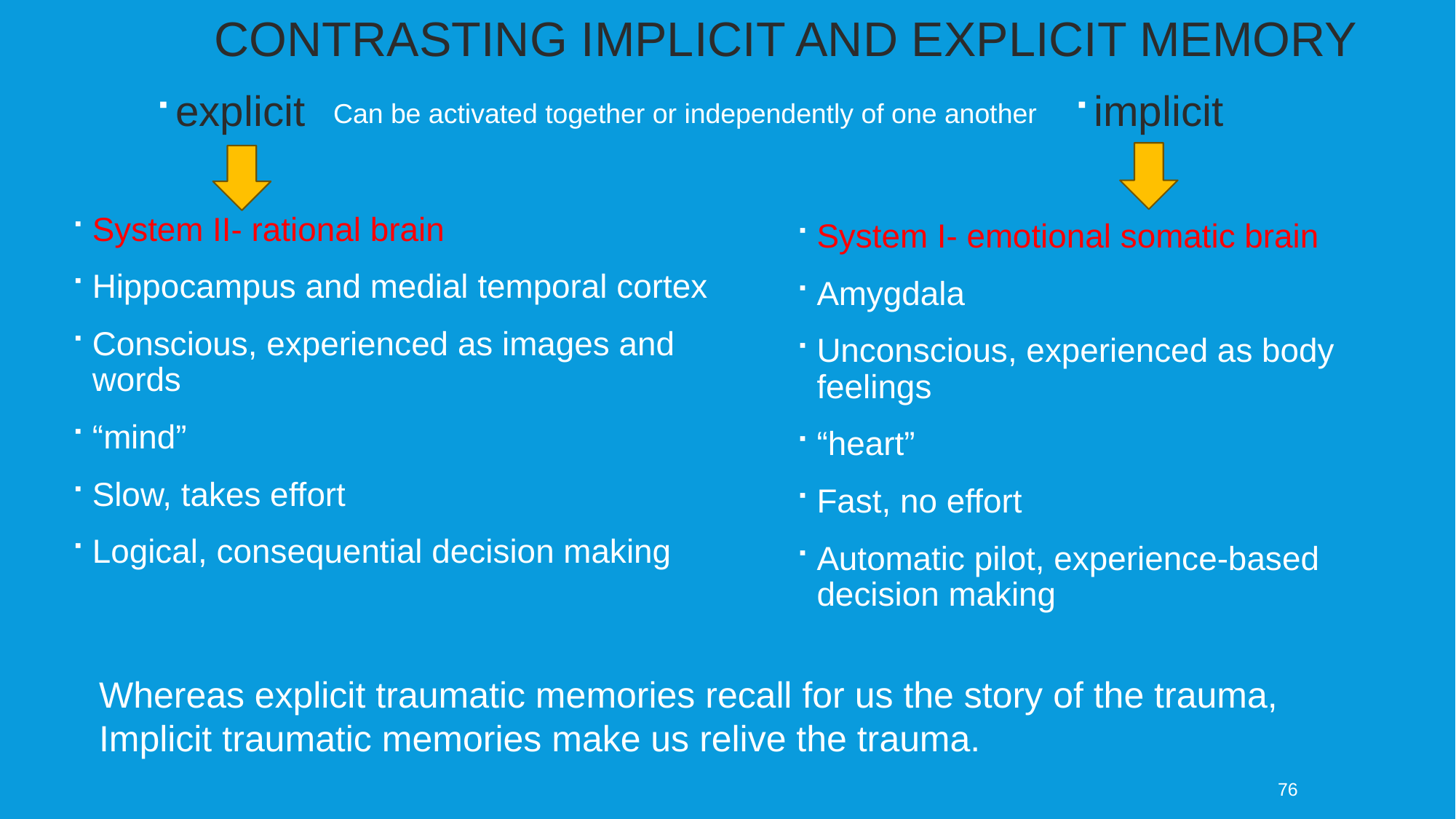

Contrasting Implicit and explicit memory
explicit
implicit
Can be activated together or independently of one another

System II- rational brain
Hippocampus and medial temporal cortex
Conscious, experienced as images and words
“mind”
Slow, takes effort
Logical, consequential decision making

System I- emotional somatic brain
Amygdala
Unconscious, experienced as body feelings
“heart”
Fast, no effort
Automatic pilot, experience-based decision making

Whereas explicit traumatic memories recall for us the story of the trauma, Implicit traumatic memories make us relive the trauma.
76